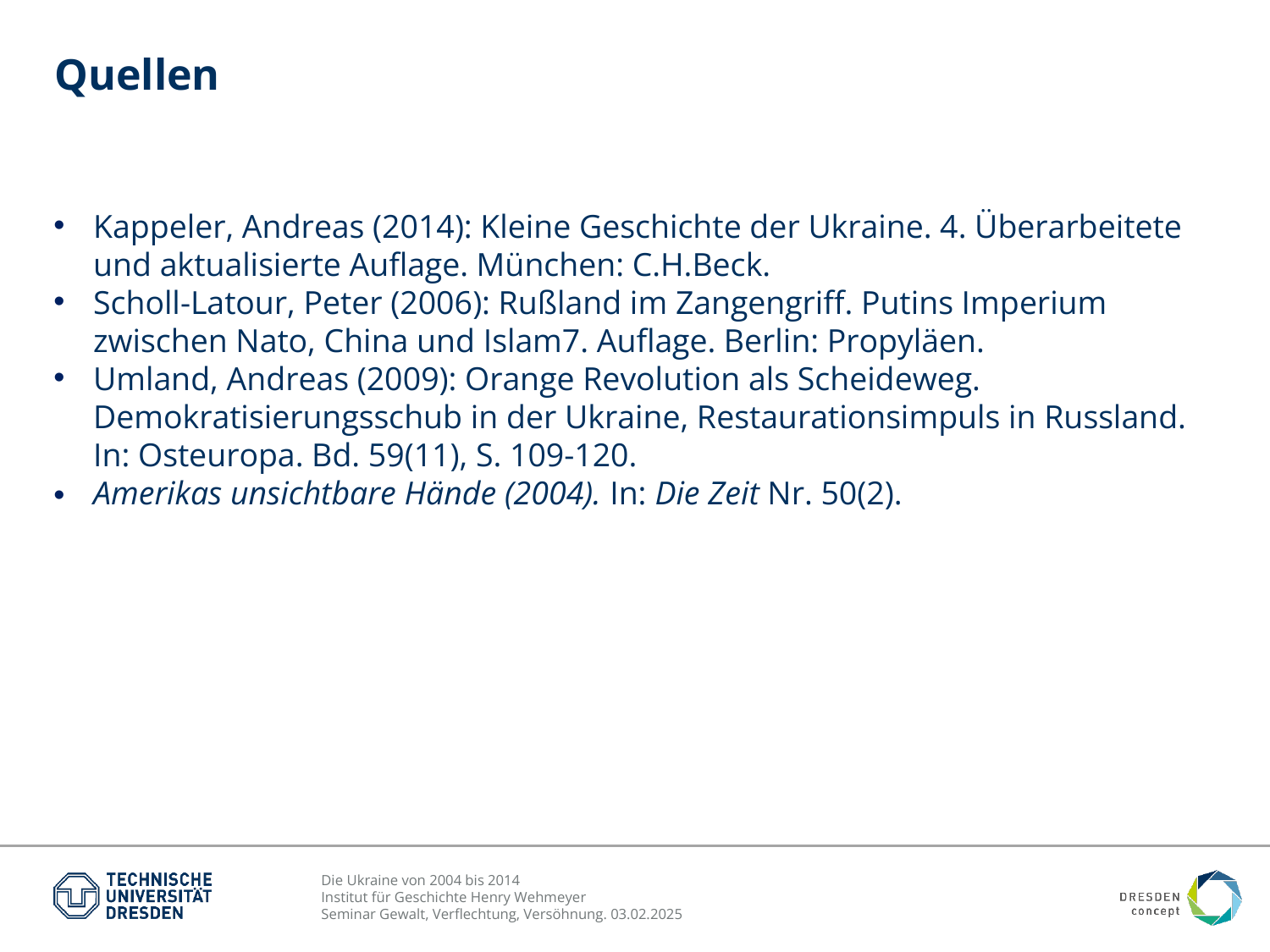

# Quellen
Kappeler, Andreas (2014): Kleine Geschichte der Ukraine. 4. Überarbeitete und aktualisierte Auflage. München: C.H.Beck.
Scholl-Latour, Peter (2006): Rußland im Zangengriff. Putins Imperium zwischen Nato, China und Islam7. Auflage. Berlin: Propyläen.
Umland, Andreas (2009): Orange Revolution als Scheideweg. Demokratisierungsschub in der Ukraine, Restaurationsimpuls in Russland. In: Osteuropa. Bd. 59(11), S. 109-120.
Amerikas unsichtbare Hände (2004). In: Die Zeit Nr. 50(2).